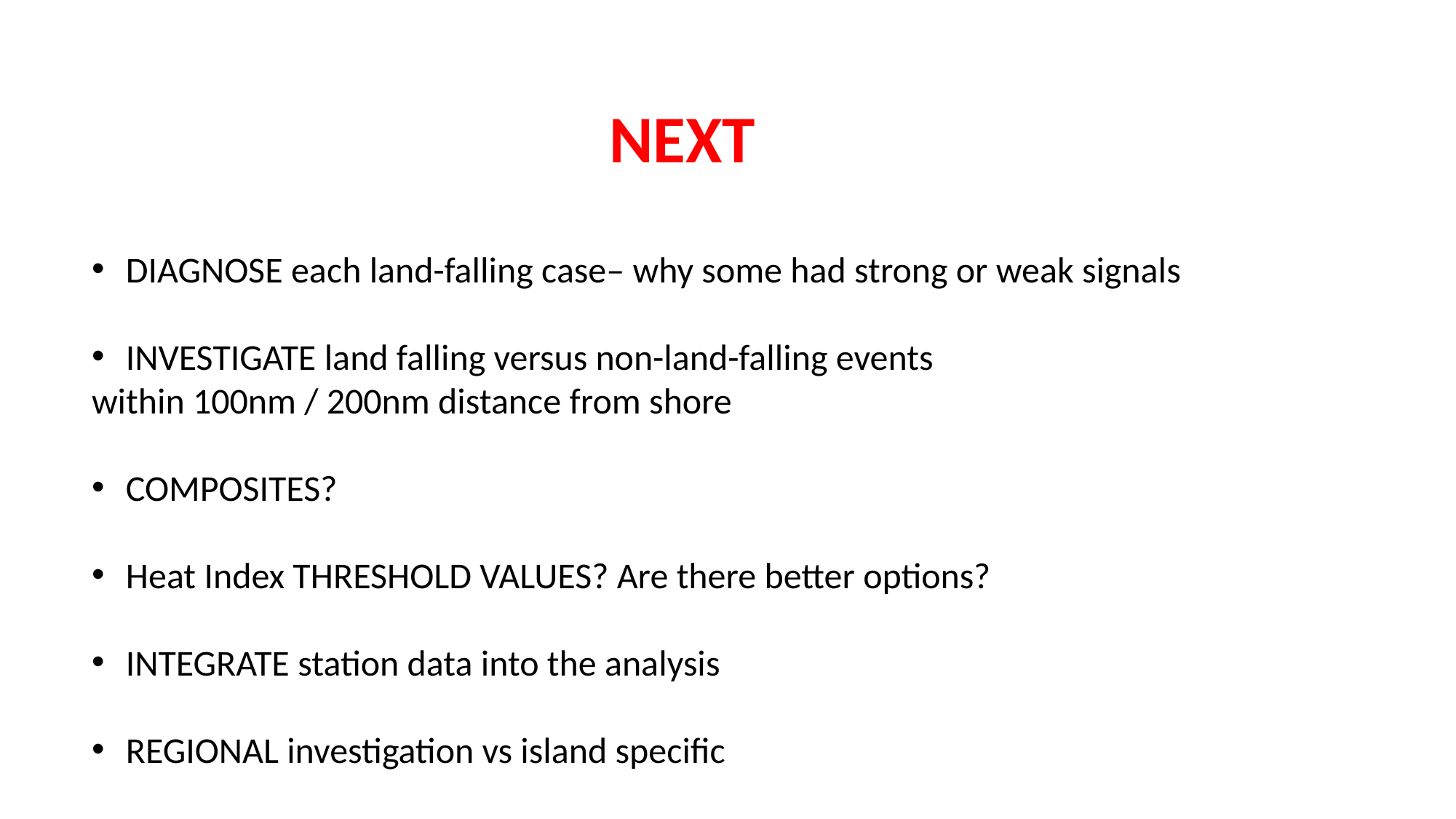

NEXT
DIAGNOSE each land-falling case– why some had strong or weak signals

INVESTIGATE land falling versus non-land-falling events
within 100nm / 200nm distance from shore

COMPOSITES?

Heat Index THRESHOLD VALUES? Are there better options?

INTEGRATE station data into the analysis

REGIONAL investigation vs island specific